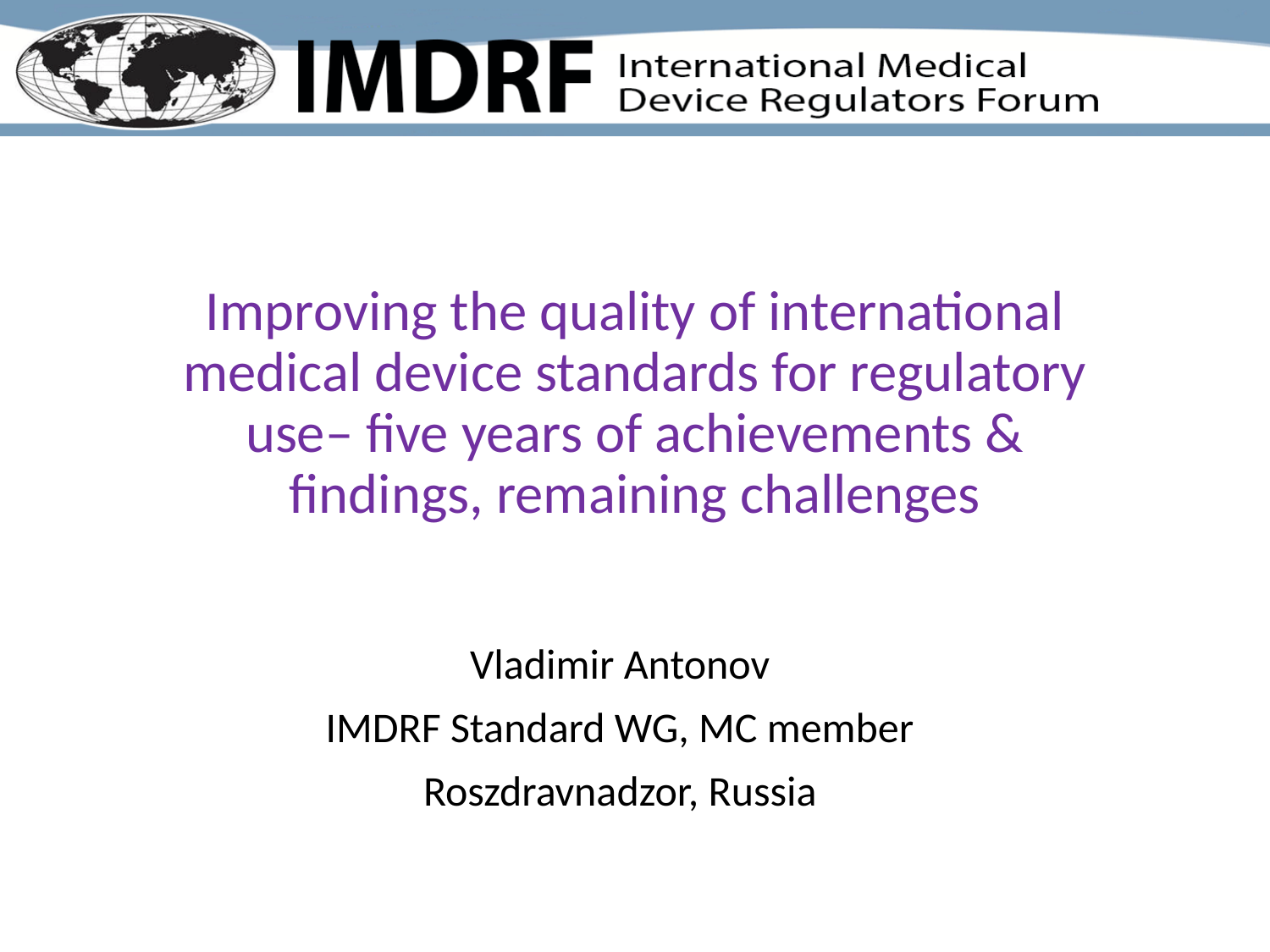

# Improving the quality of international medical device standards for regulatory use– five years of achievements & findings, remaining challenges
Vladimir Antonov
IMDRF Standard WG, MC member
Roszdravnadzor, Russia